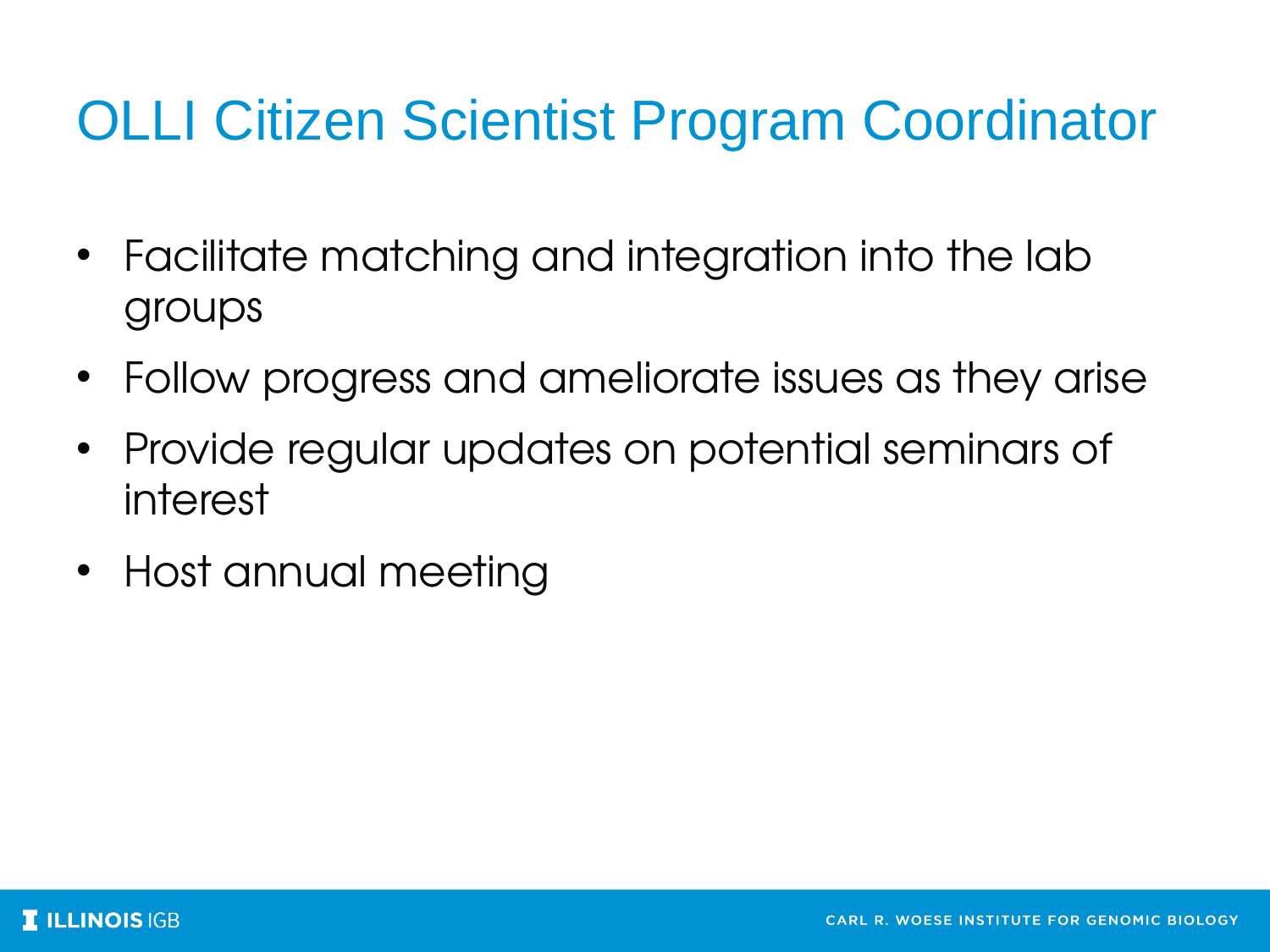

# OLLI Citizen Scientist Program Coordinator
Facilitate matching and integration into the lab groups
Follow progress and ameliorate issues as they arise
Provide regular updates on potential seminars of interest
Host annual meeting